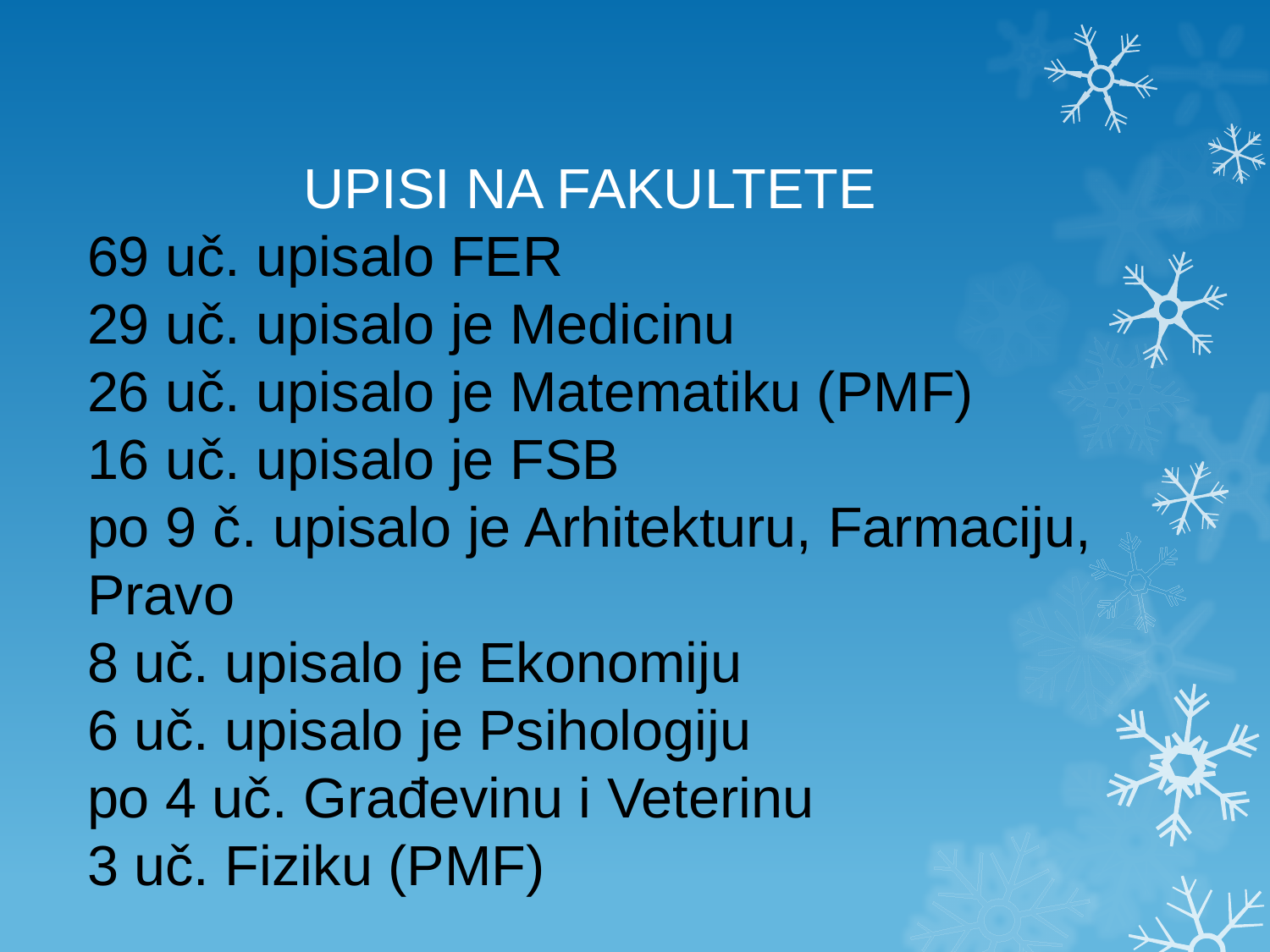

UPISI NA FAKULTETE
69 uč. upisalo FER
29 uč. upisalo je Medicinu
26 uč. upisalo je Matematiku (PMF)
16 uč. upisalo je FSB
po 9 č. upisalo je Arhitekturu, Farmaciju, Pravo
8 uč. upisalo je Ekonomiju
6 uč. upisalo je Psihologiju
po 4 uč. Građevinu i Veterinu
3 uč. Fiziku (PMF)